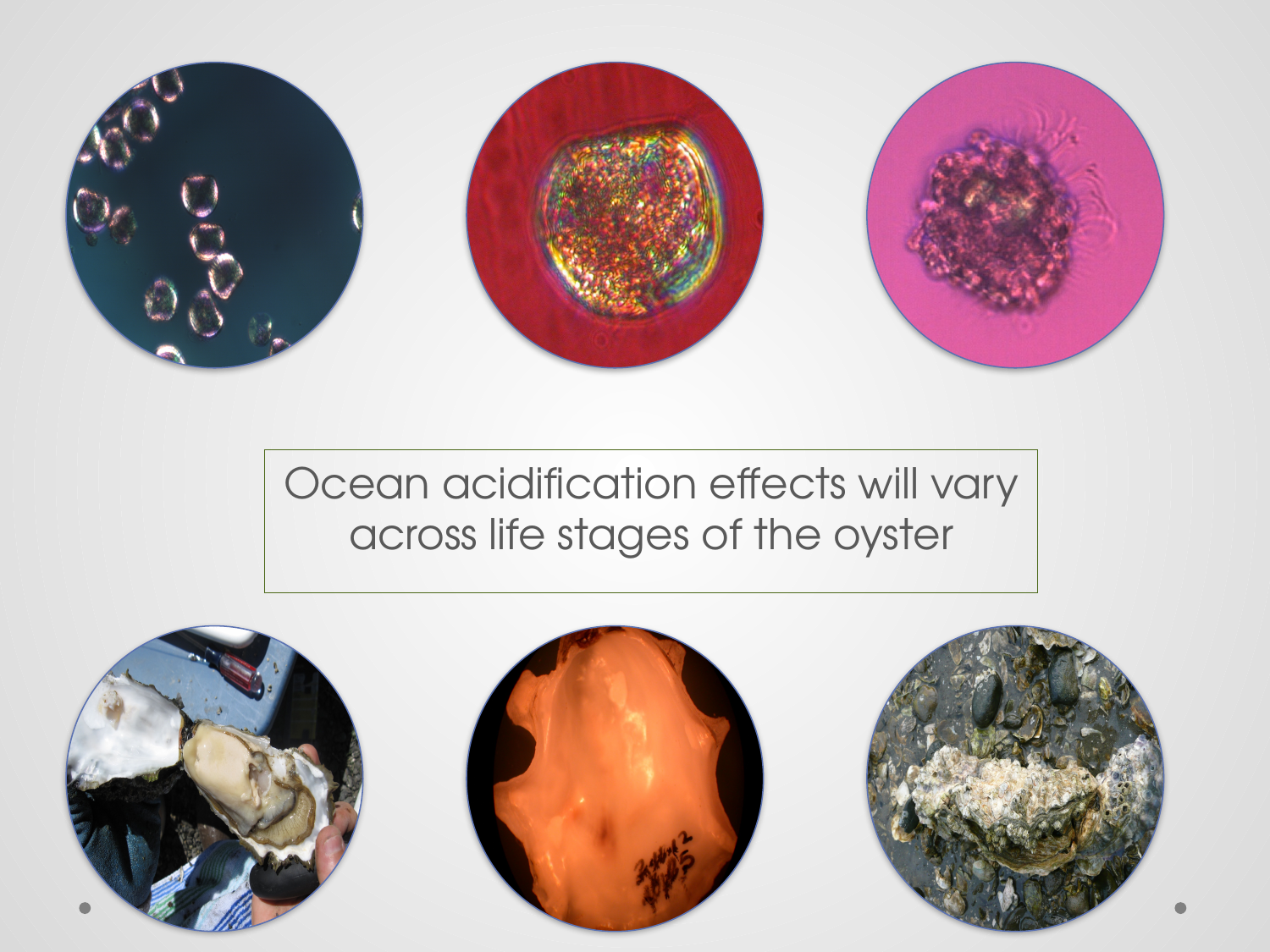

Ocean acidification effects will vary across life stages of the oyster